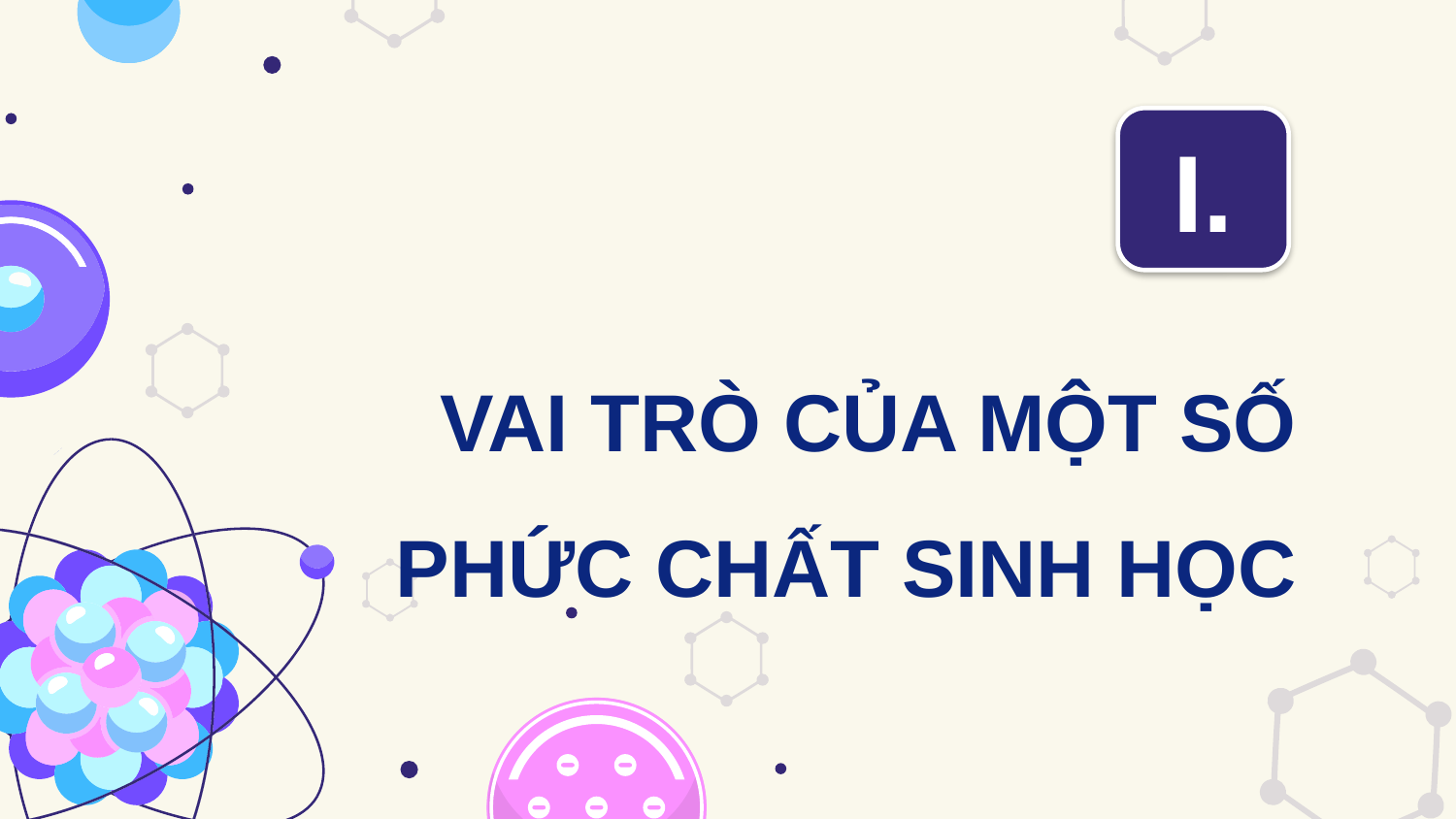

I.

VAI TRÒ CỦA MỘT SỐ PHỨC CHẤT SINH HỌC